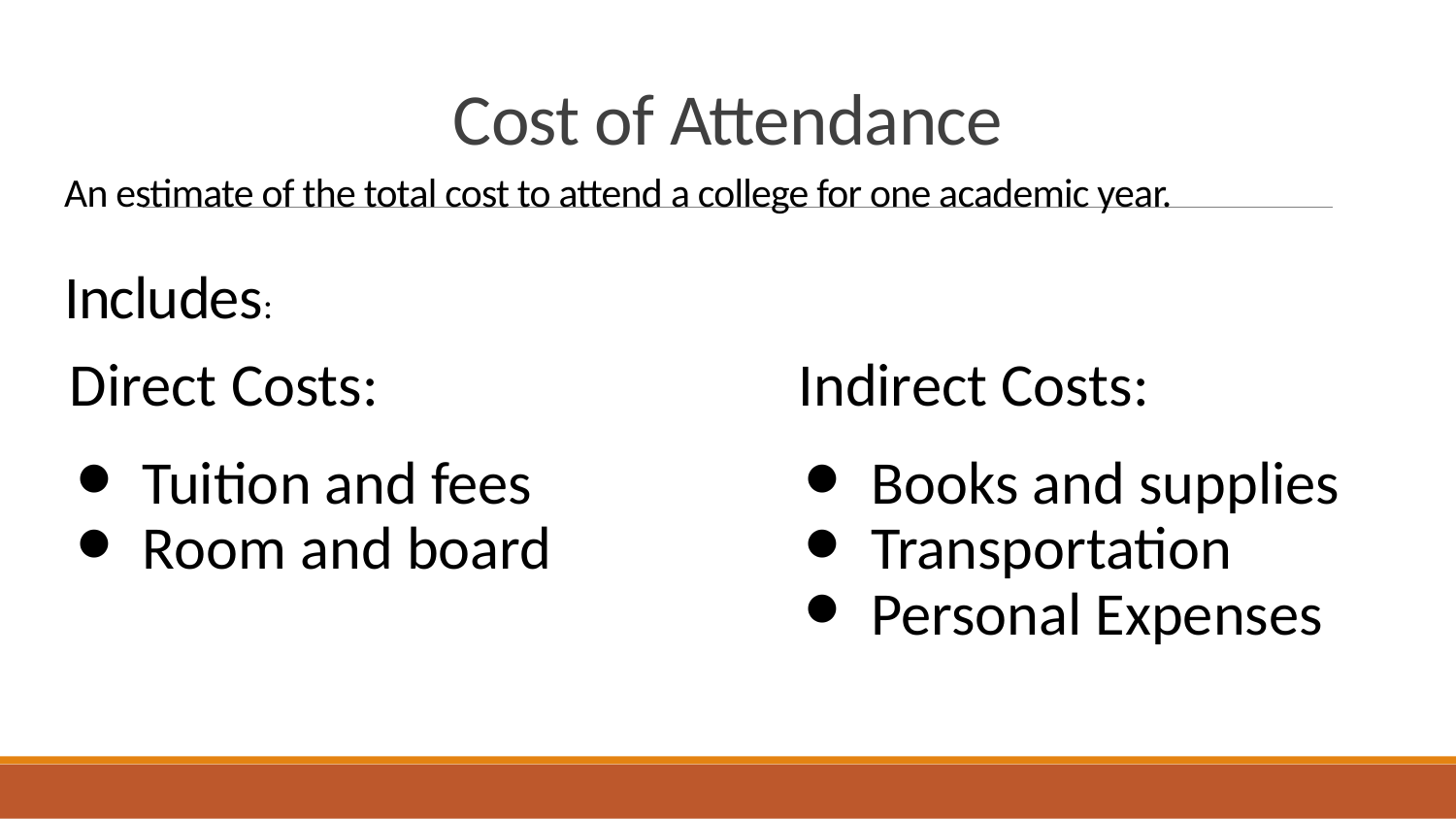

# Cost of Attendance
An estimate of the total cost to attend a college for one academic year.
Includes:

Direct Costs:
Tuition and fees
Room and board
Indirect Costs:
Books and supplies
Transportation
Personal Expenses